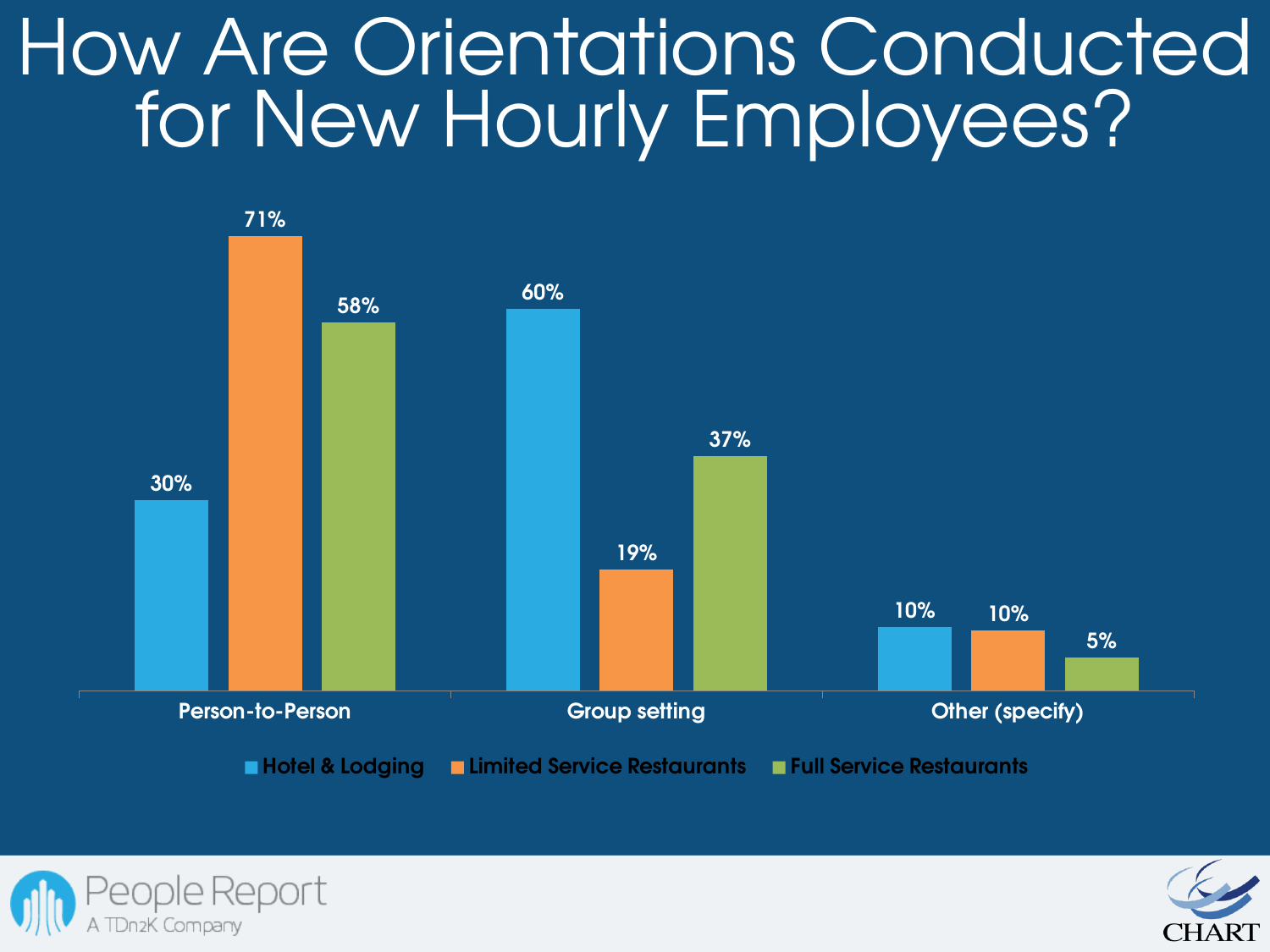

How Are Orientations Conducted for New Hourly Employees?

### Chart

| Category | Hotel & Lodging | Limited Service Restaurants | Full Service Restaurants |
|---|---|---|---|
| Person-to-Person | 0.3000000000000003 | 0.7142857142857146 | 0.5789473684210525 |
| Group setting | 0.6000000000000006 | 0.1904761904761912 | 0.3684210526315789 |
| Other (specify) | 0.1 | 0.09523809523809525 | 0.05263157894736843 |